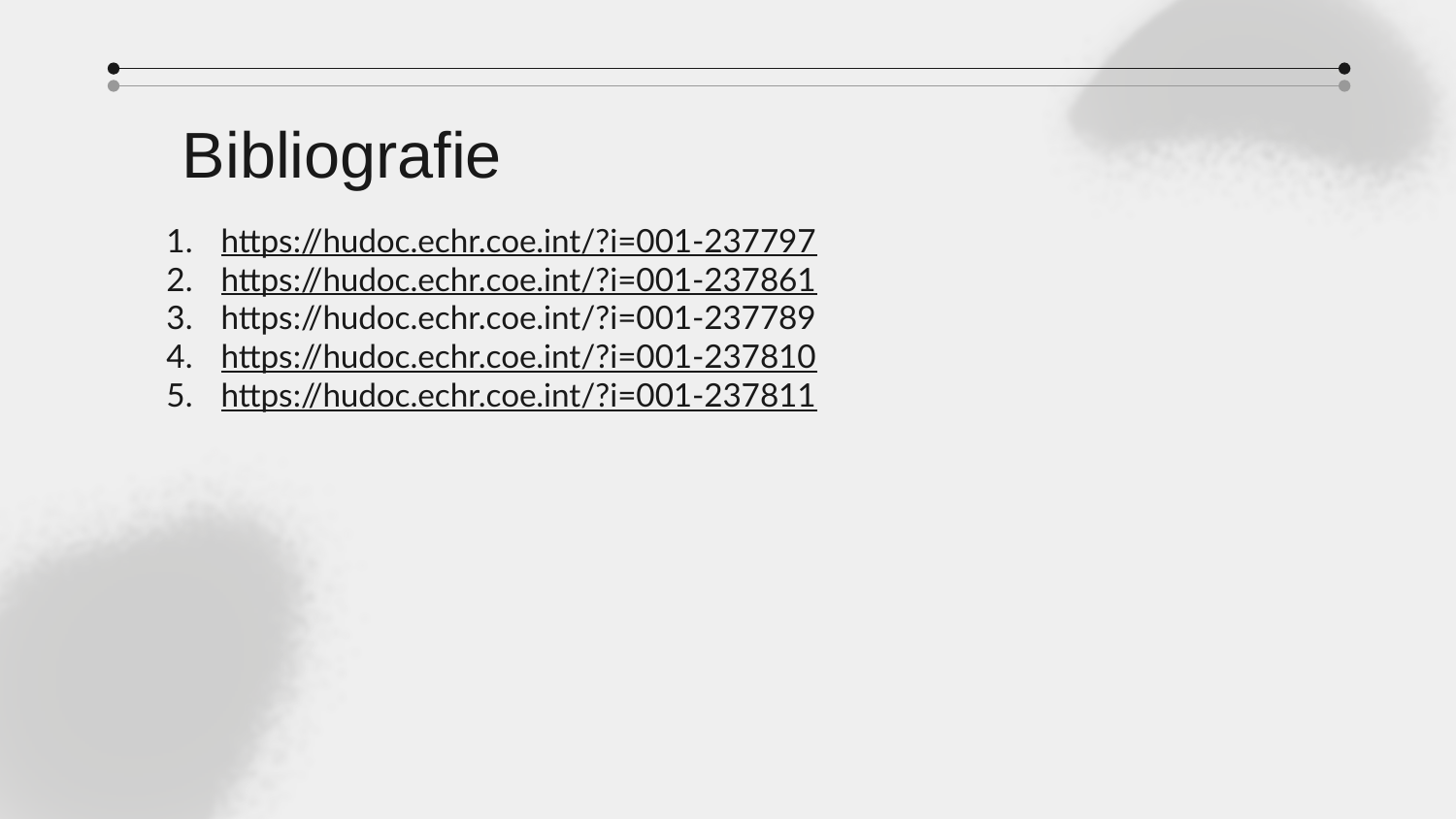

# Bibliografie
https://hudoc.echr.coe.int/?i=001-237797
https://hudoc.echr.coe.int/?i=001-237861
https://hudoc.echr.coe.int/?i=001-237789
https://hudoc.echr.coe.int/?i=001-237810
https://hudoc.echr.coe.int/?i=001-237811